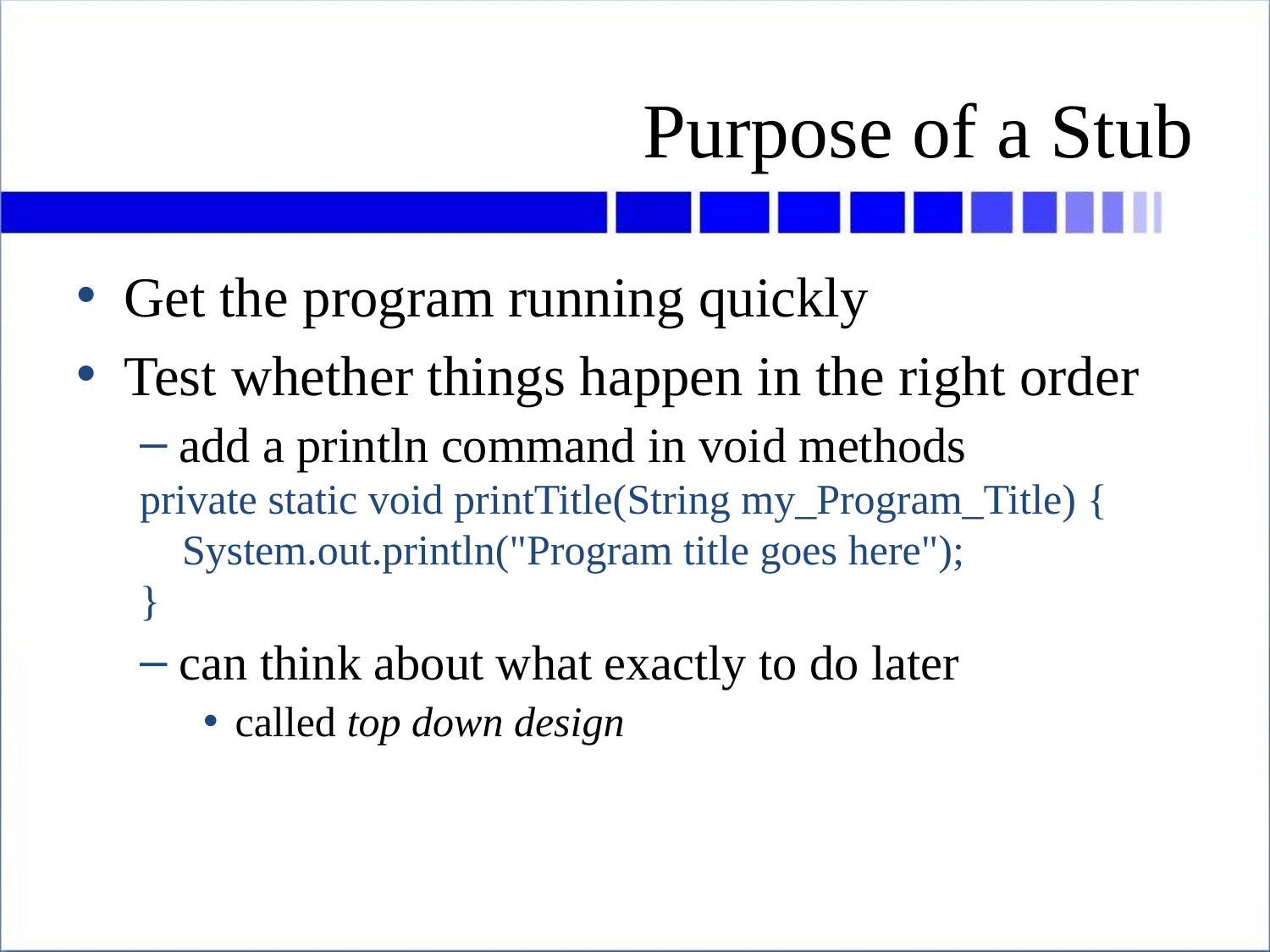

# Purpose of a Stub
Get the program running quickly
Test whether things happen in the right order
add a println command in void methods
private static void printTitle(String my_Program_Title) {
    System.out.println("Program title goes here");
}
can think about what exactly to do later
called top down design